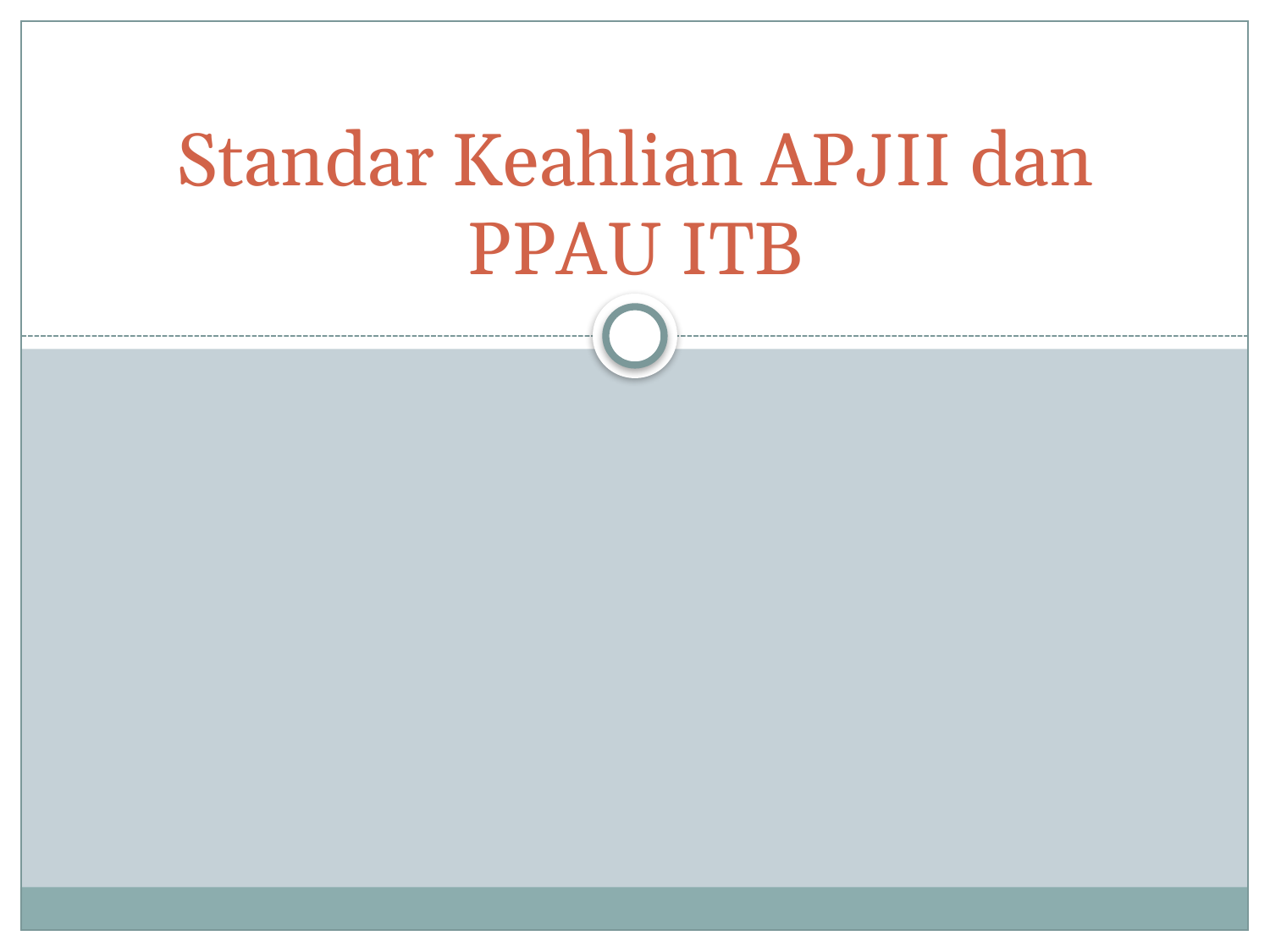

# Standar Keahlian APJII dan PPAU ITB